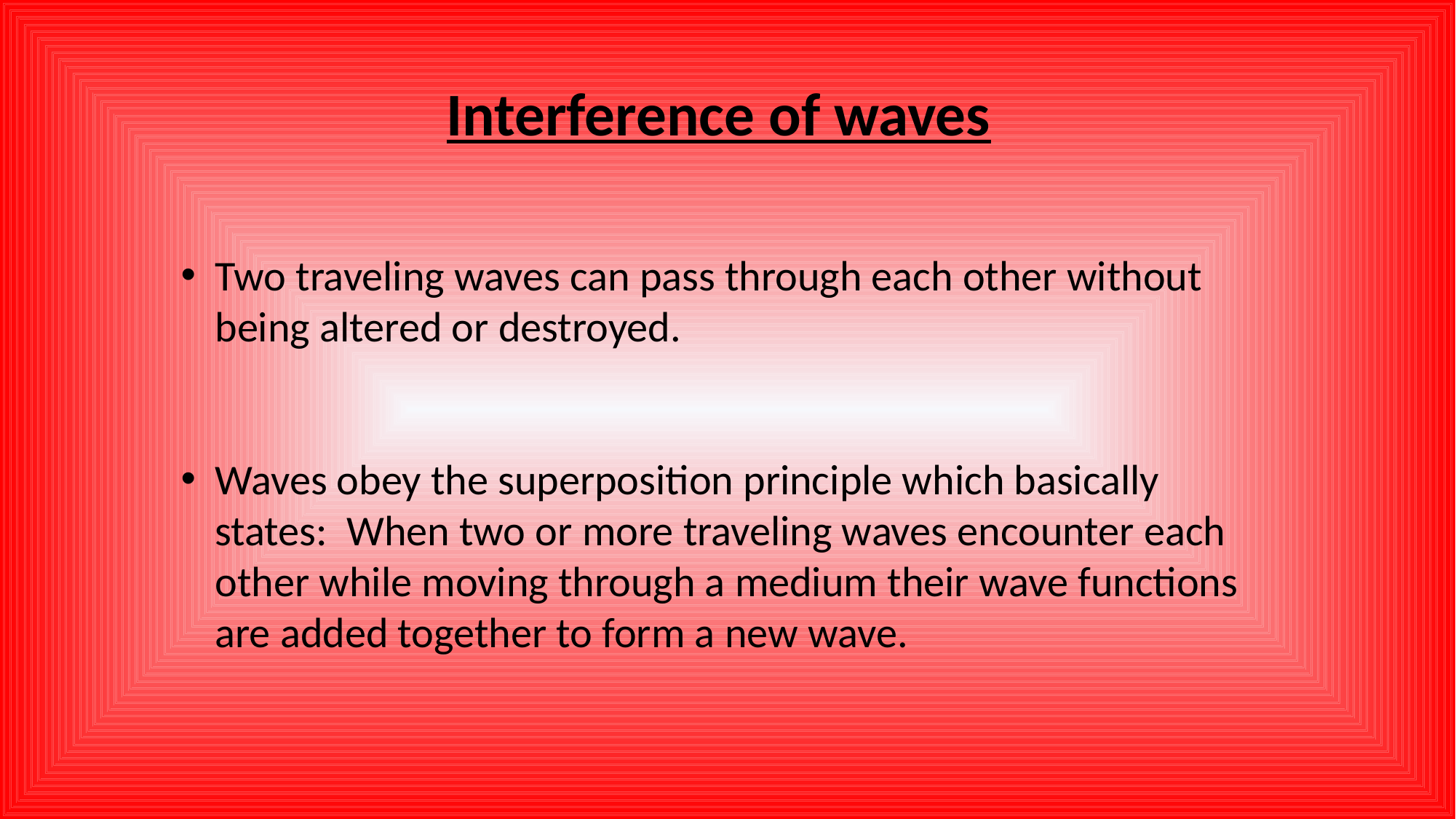

Interference of waves
Two traveling waves can pass through each other without being altered or destroyed.

Waves obey the superposition principle which basically states:  When two or more traveling waves encounter each other while moving through a medium their wave functions are added together to form a new wave.